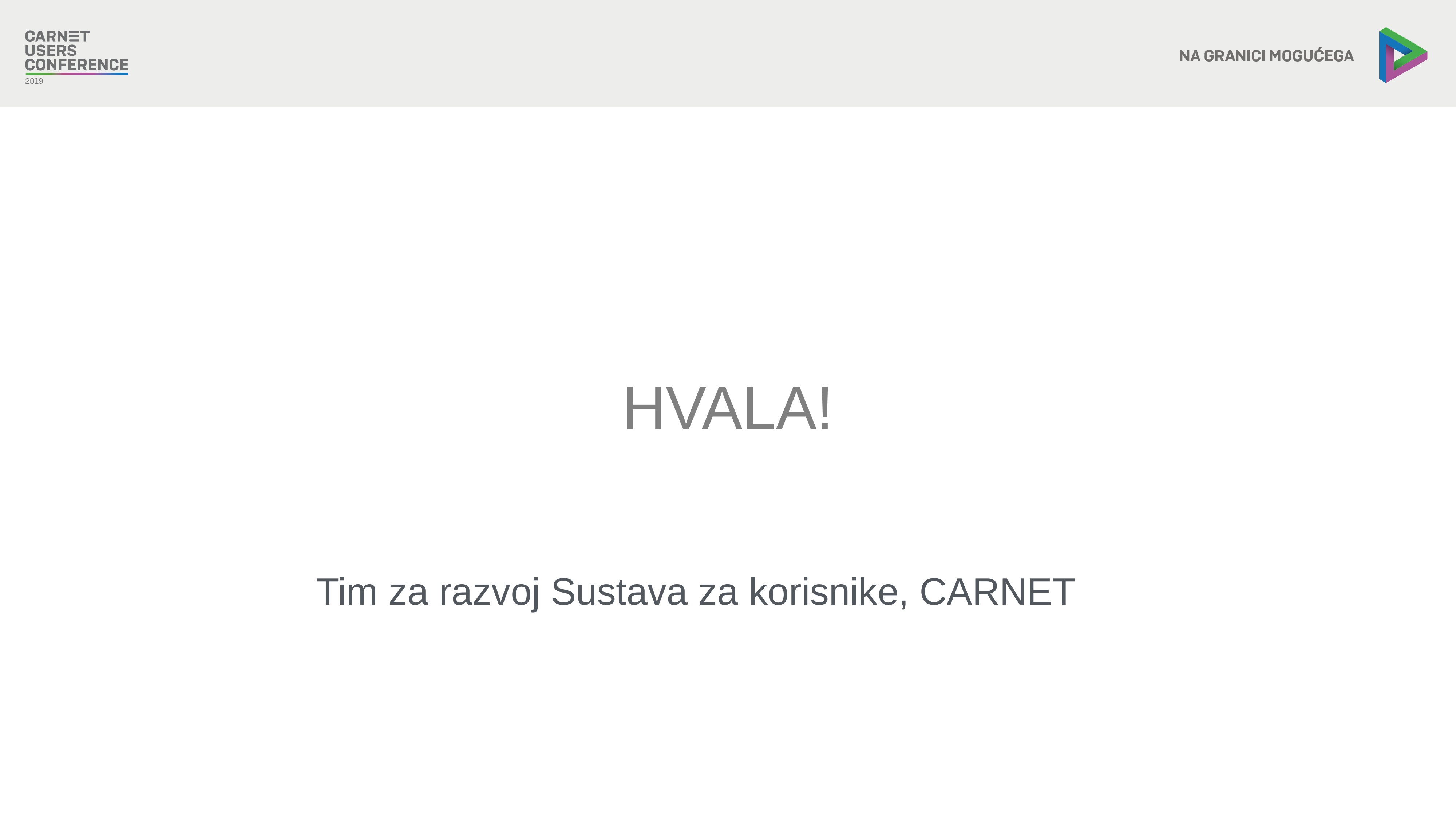

HVALA!

Tim za razvoj Sustava za korisnike, CARNET